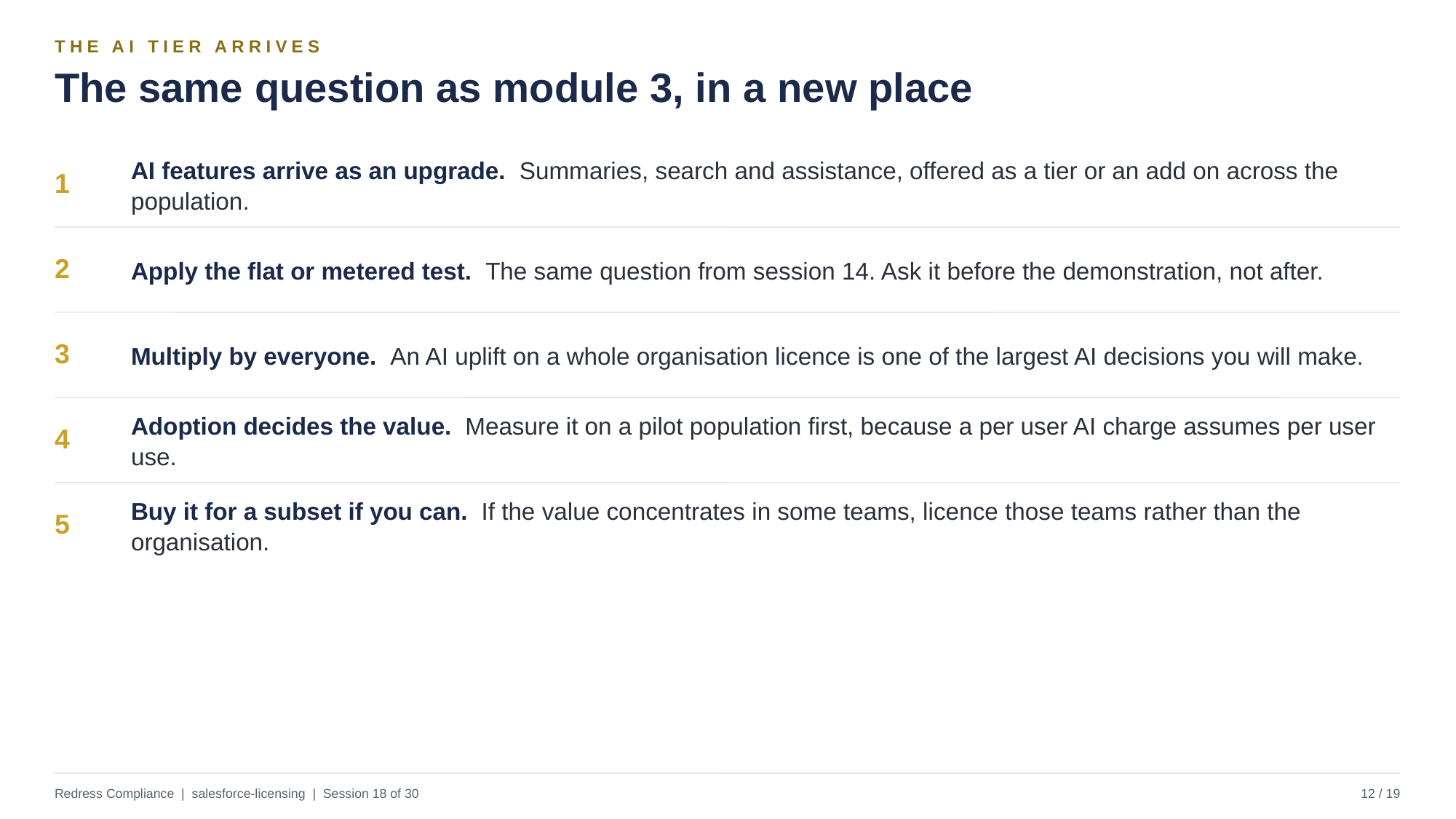

THE AI TIER ARRIVES
The same question as module 3, in a new place
AI features arrive as an upgrade.  Summaries, search and assistance, offered as a tier or an add on across the population.
1

Apply the flat or metered test.  The same question from session 14. Ask it before the demonstration, not after.
2

Multiply by everyone.  An AI uplift on a whole organisation licence is one of the largest AI decisions you will make.
3

Adoption decides the value.  Measure it on a pilot population first, because a per user AI charge assumes per user use.
4

Buy it for a subset if you can.  If the value concentrates in some teams, licence those teams rather than the organisation.
5

Redress Compliance  |  salesforce-licensing  |  Session 18 of 30
12 / 19